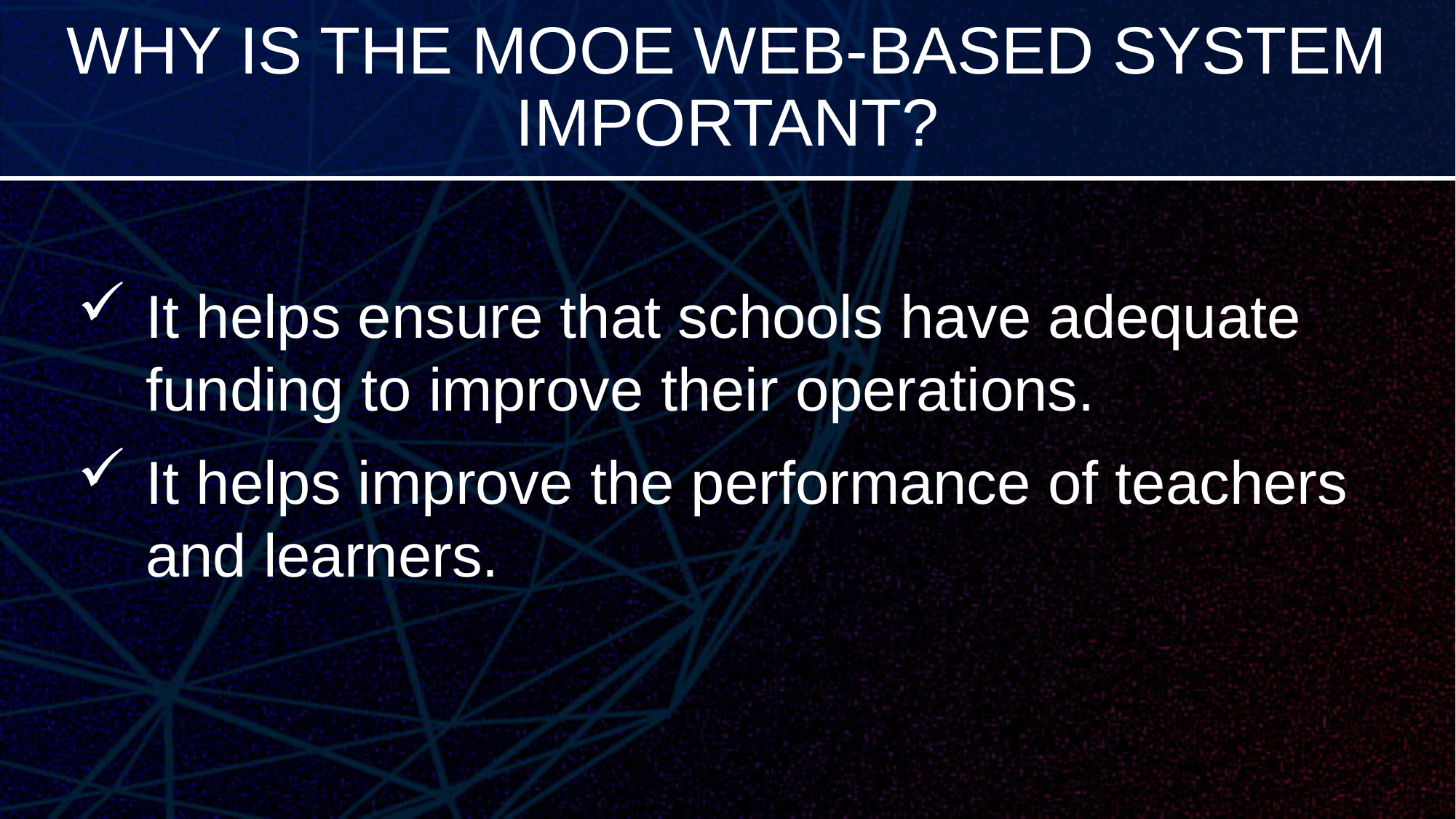

WHY IS THE MOOE WEB-BASED SYSTEM IMPORTANT?
It helps ensure that schools have adequate funding to improve their operations.
It helps improve the performance of teachers and learners.